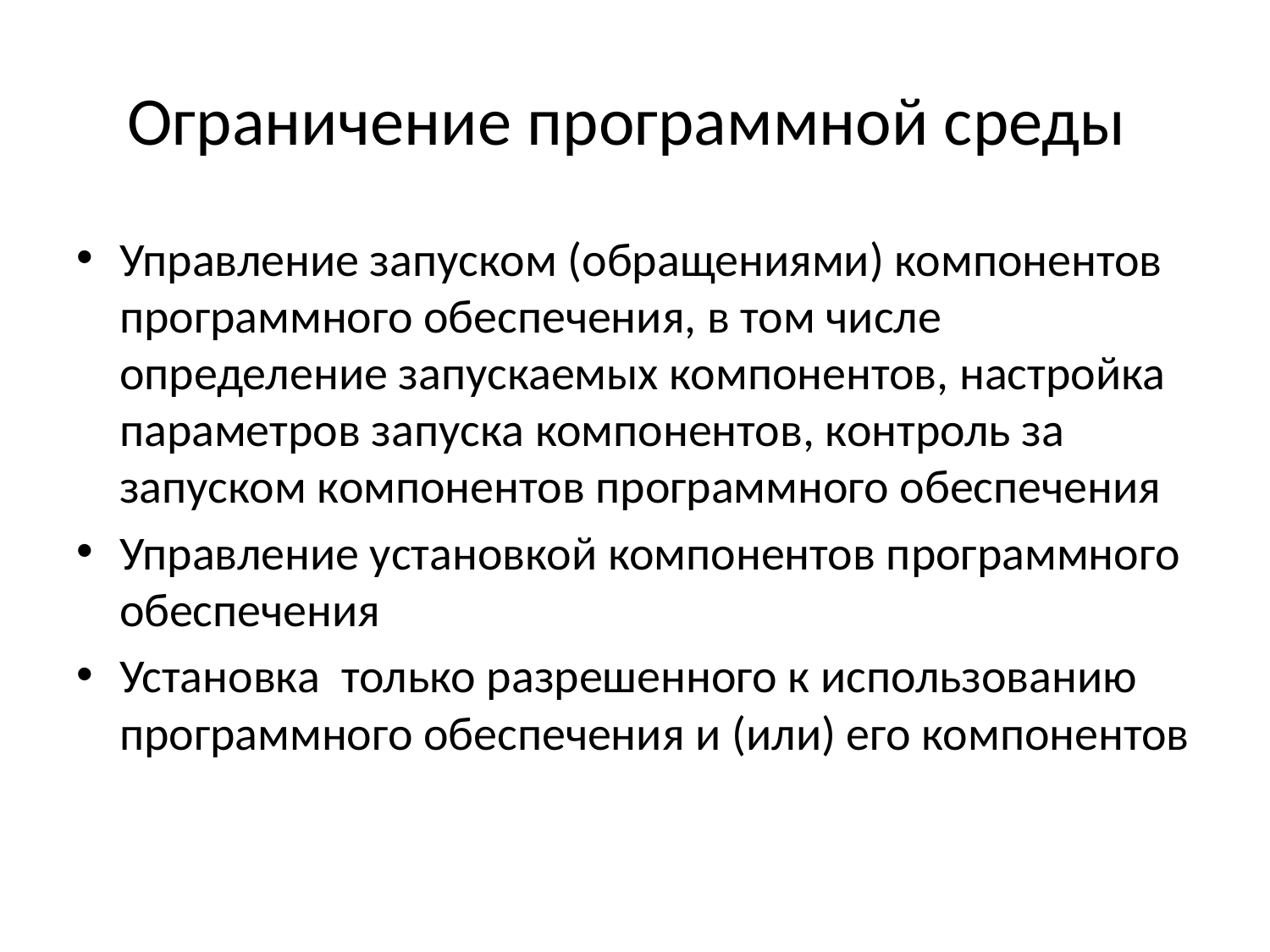

# Ограничение программной среды
Управление запуском (обращениями) компонентов программного обеспечения, в том числе определение запускаемых компонентов, настройка параметров запуска компонентов, контроль за запуском компонентов программного обеспечения
Управление установкой компонентов программного обеспечения
Установка  только разрешенного к использованию программного обеспечения и (или) его компонентов